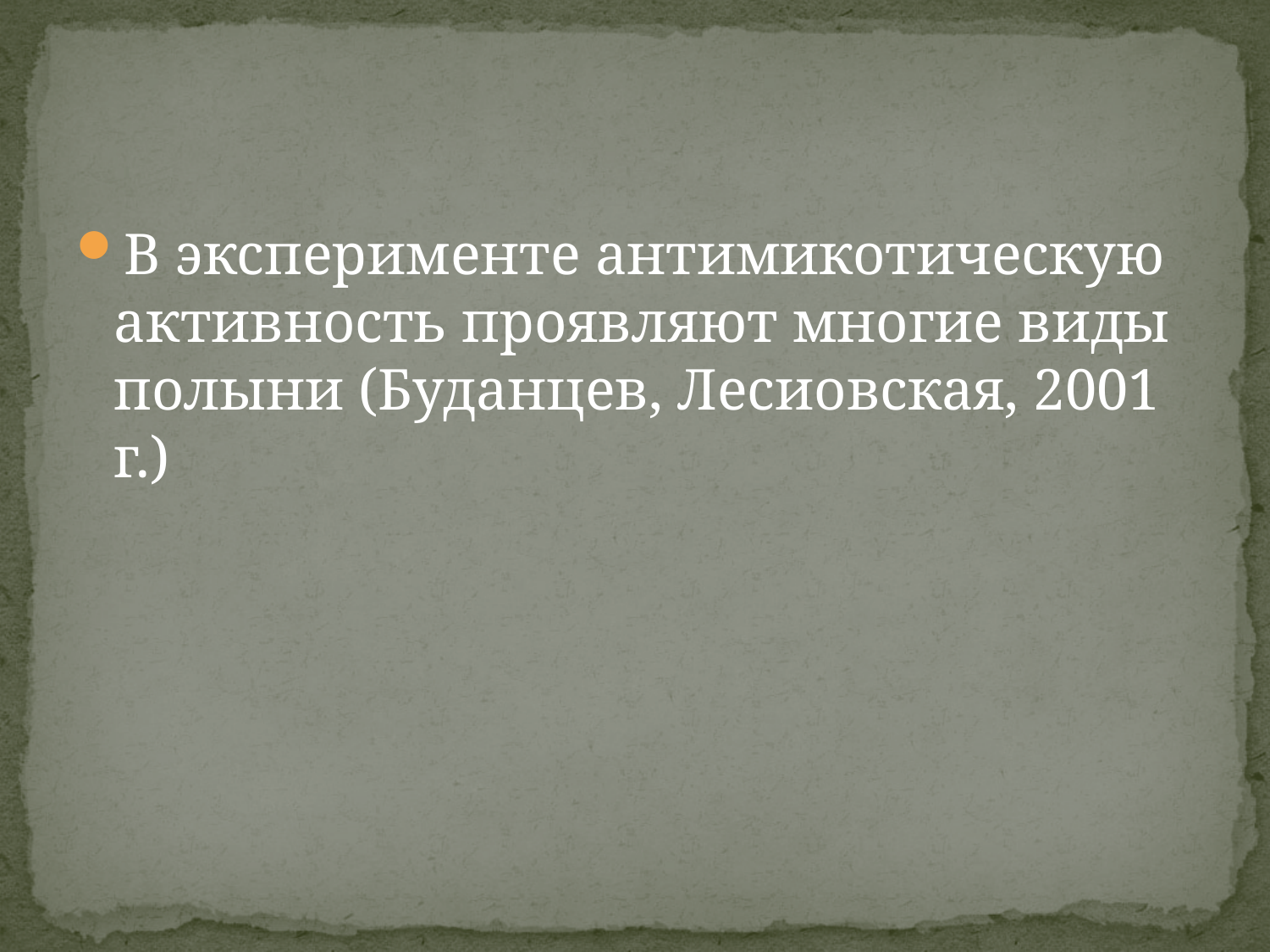

#
В эксперименте антимикотическую активность проявляют многие виды полыни (Буданцев, Лесиовская, 2001 г.)